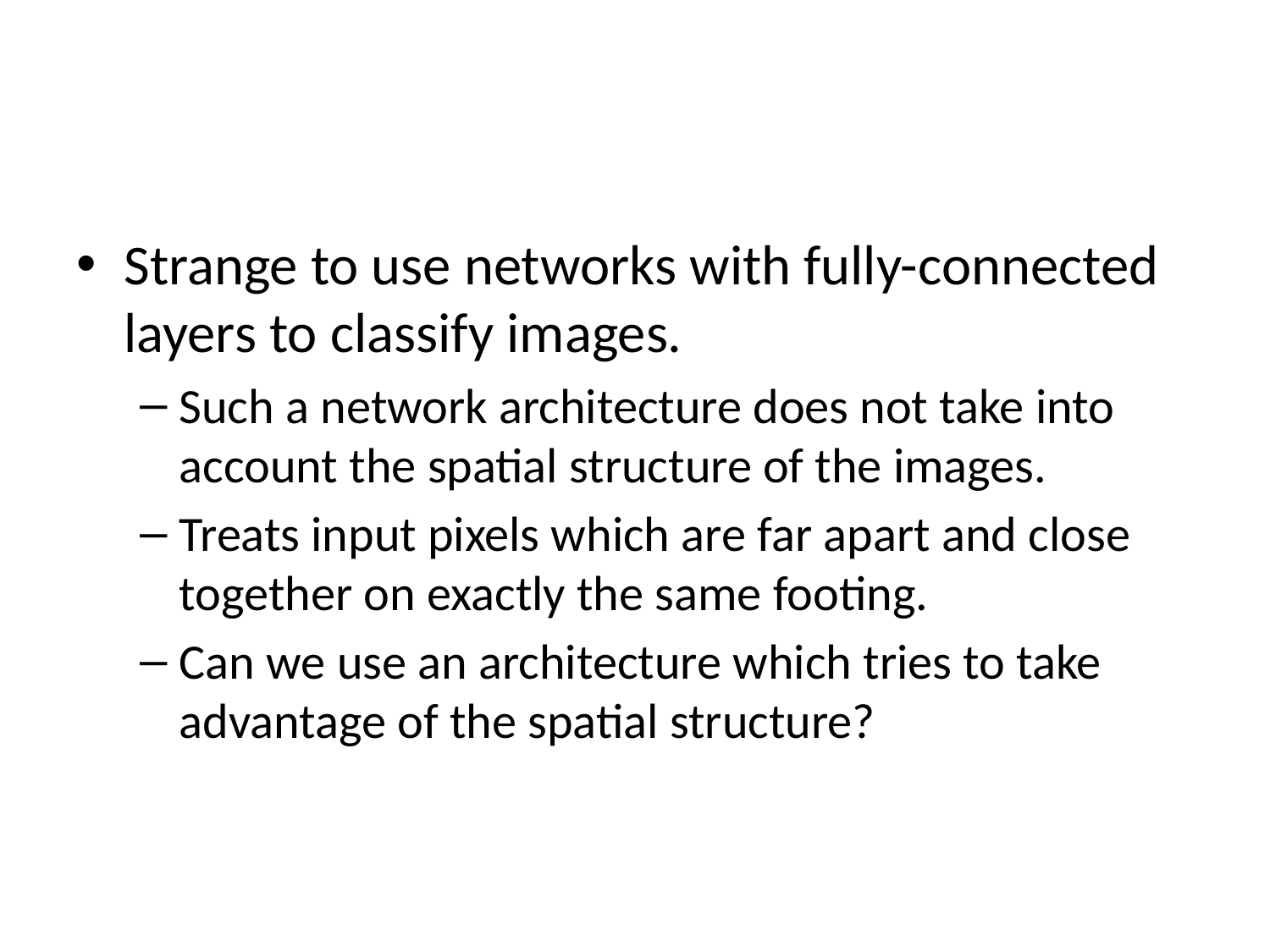

#
Strange to use networks with fully-connected layers to classify images.
Such a network architecture does not take into account the spatial structure of the images.
Treats input pixels which are far apart and close together on exactly the same footing.
Can we use an architecture which tries to take advantage of the spatial structure?